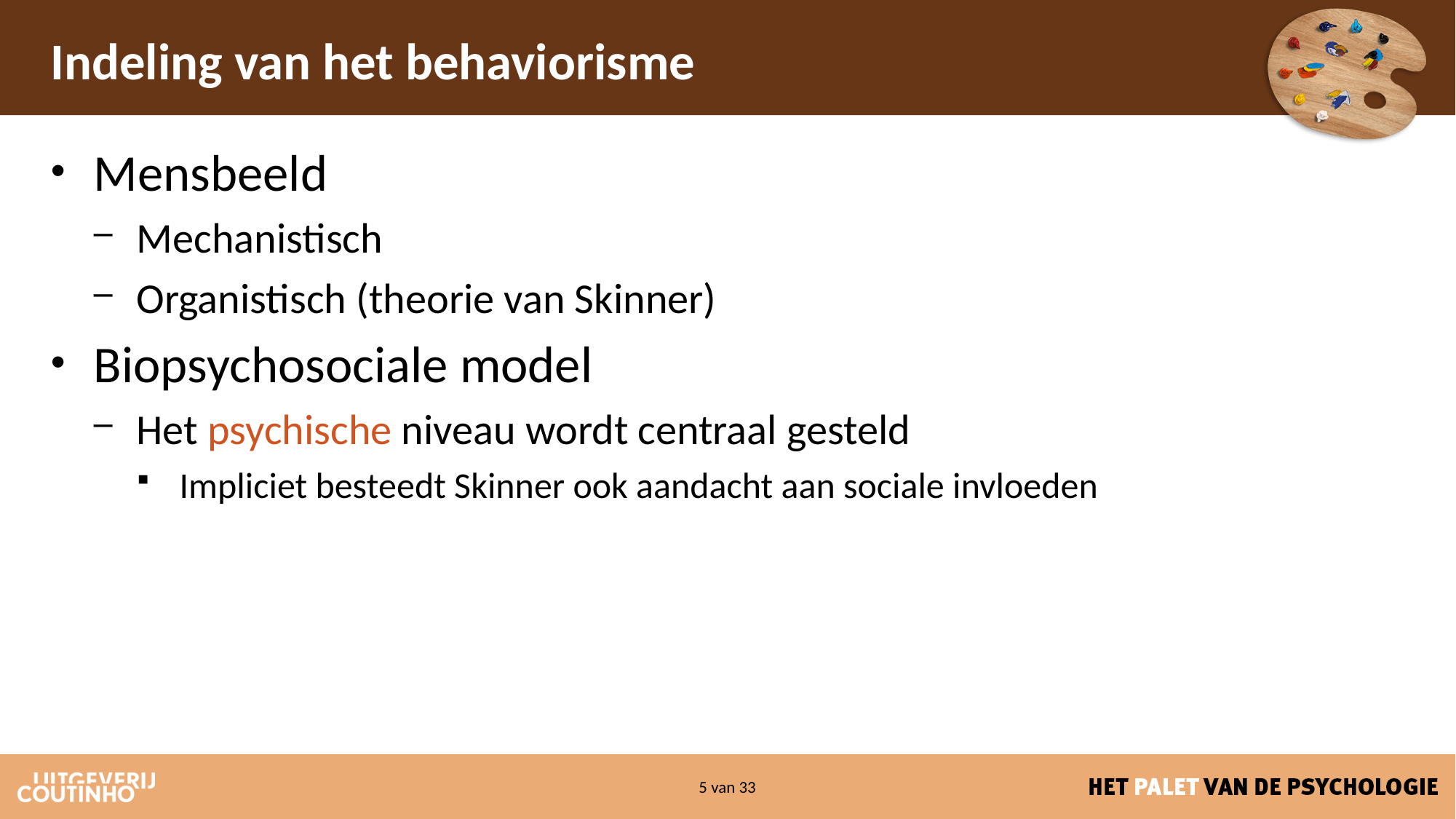

# Indeling van het behaviorisme
Mensbeeld
Mechanistisch
Organistisch (theorie van Skinner)
Biopsychosociale model
Het psychische niveau wordt centraal gesteld
Impliciet besteedt Skinner ook aandacht aan sociale invloeden